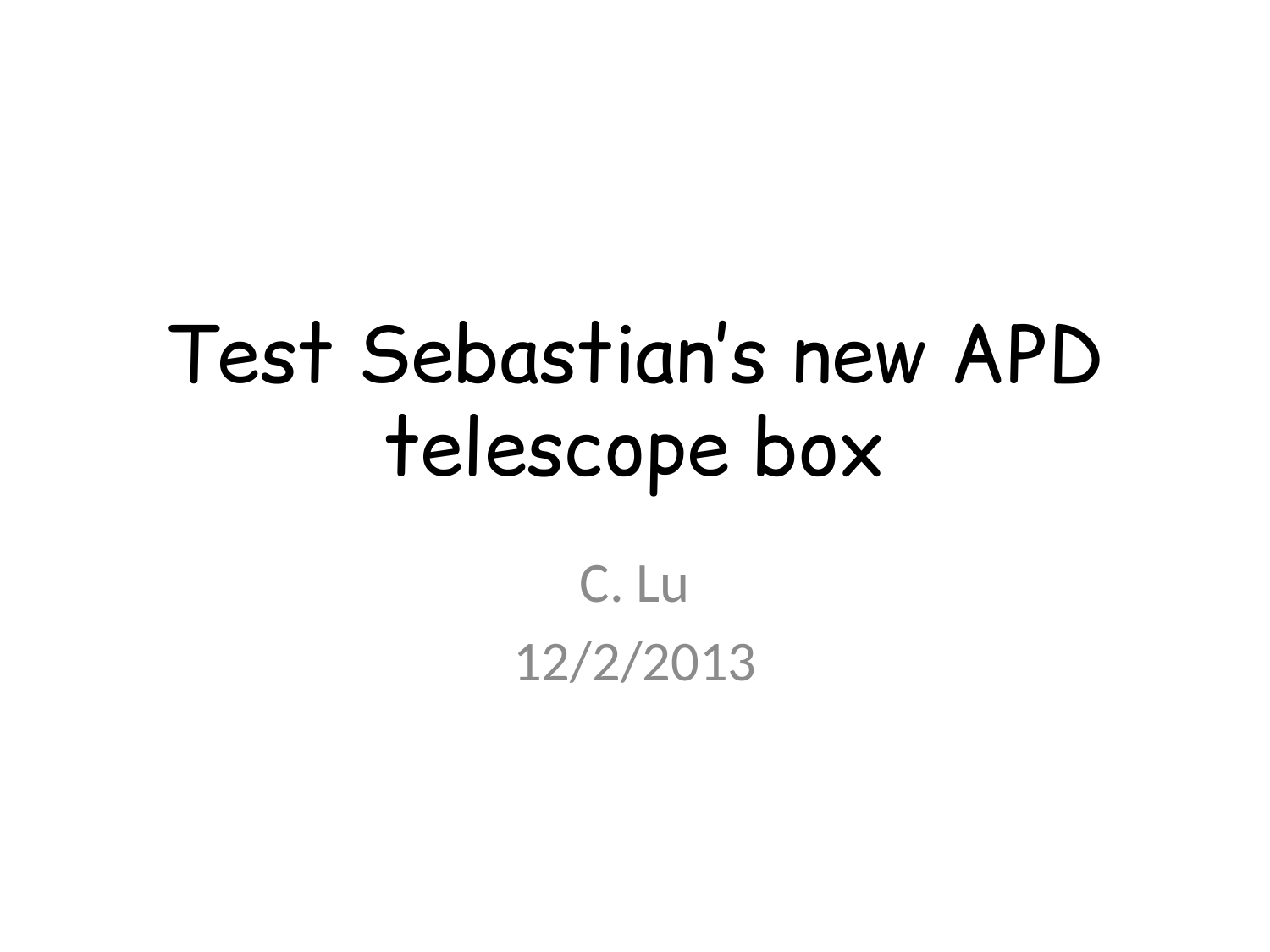

# Test Sebastian’s new APD telescope box
C. Lu
12/2/2013